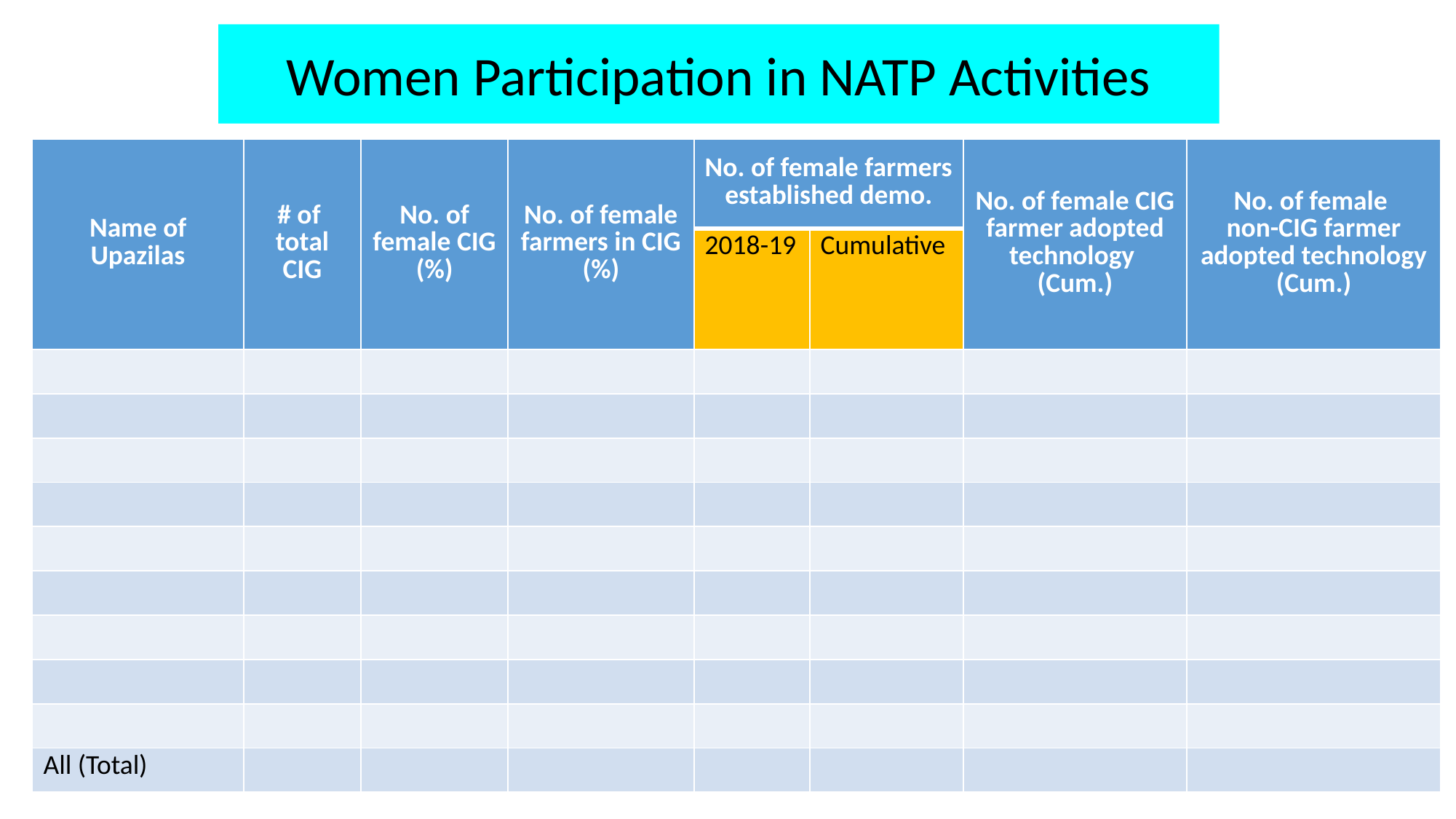

# Women Participation in NATP Activities
| Name of Upazilas | # of total CIG | No. of female CIG (%) | No. of female farmers in CIG (%) | No. of female farmers established demo. |  | No. of female CIG farmer adopted technology (Cum.) | No. of female non-CIG farmer adopted technology (Cum.) |
| --- | --- | --- | --- | --- | --- | --- | --- |
|  |  |  |  | 2018-19 | Cumulative |  |  |
|  |  |  |  |  |  |  |  |
|  |  |  |  |  |  |  |  |
|  |  |  |  |  |  |  |  |
|  |  |  |  |  |  |  |  |
|  |  |  |  |  |  |  |  |
|  |  |  |  |  |  |  |  |
|  |  |  |  |  |  |  |  |
|  |  |  |  |  |  |  |  |
|  |  |  |  |  |  |  |  |
| All (Total) |  |  |  |  |  |  |  |